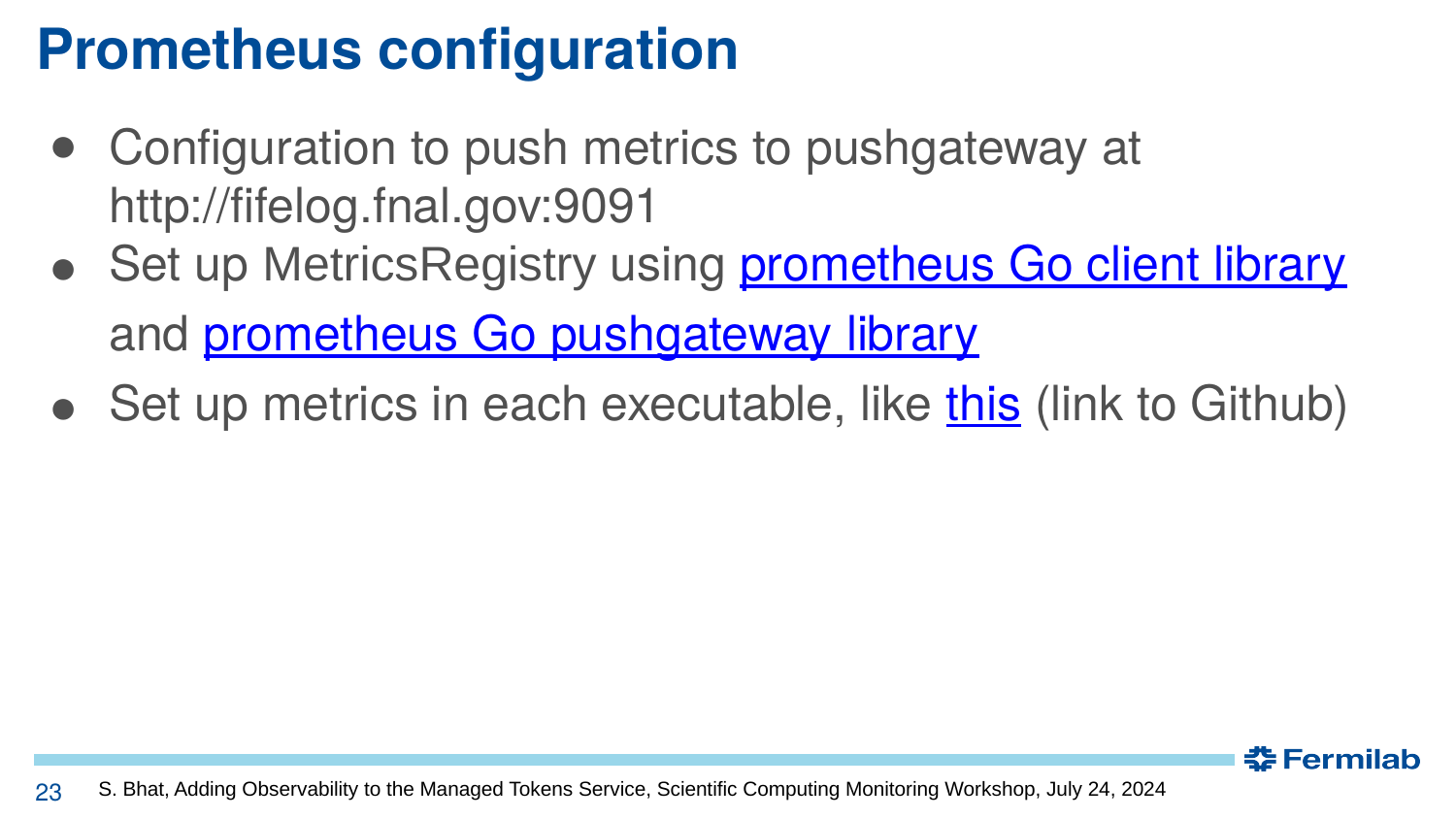

# Prometheus configuration
Configuration to push metrics to pushgateway at http://fifelog.fnal.gov:9091
Set up MetricsRegistry using prometheus Go client library and prometheus Go pushgateway library
Set up metrics in each executable, like this (link to Github)
23